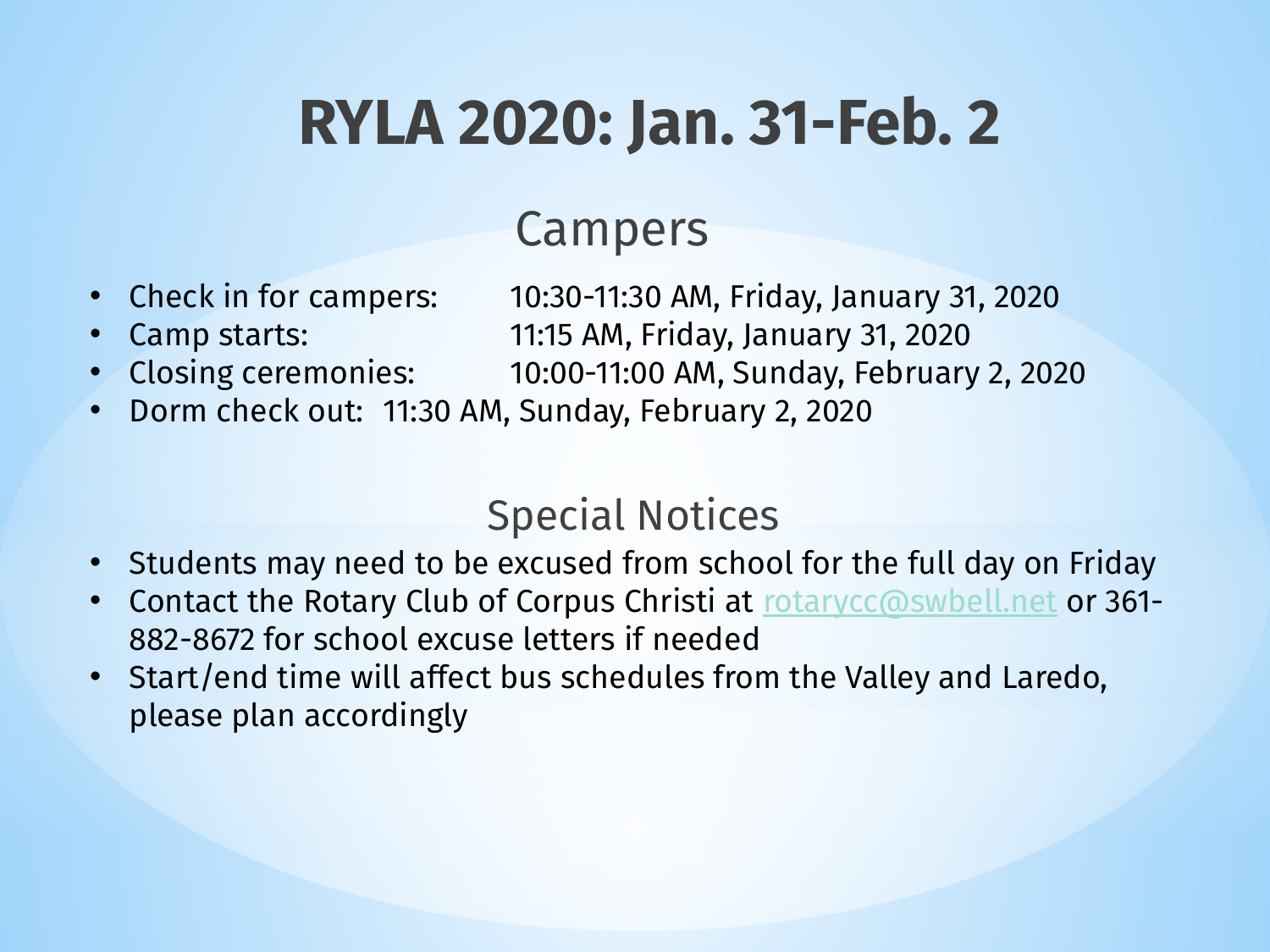

RYLA 2020: Jan. 31-Feb. 2
Campers
Check in for campers: 	10:30-11:30 AM, Friday, January 31, 2020
Camp starts:		11:15 AM, Friday, January 31, 2020
Closing ceremonies: 	10:00-11:00 AM, Sunday, February 2, 2020
Dorm check out:	11:30 AM, Sunday, February 2, 2020

Students may need to be excused from school for the full day on Friday
Contact the Rotary Club of Corpus Christi at rotarycc@swbell.net or 361-882-8672 for school excuse letters if needed
Start/end time will affect bus schedules from the Valley and Laredo, please plan accordingly
Special Notices